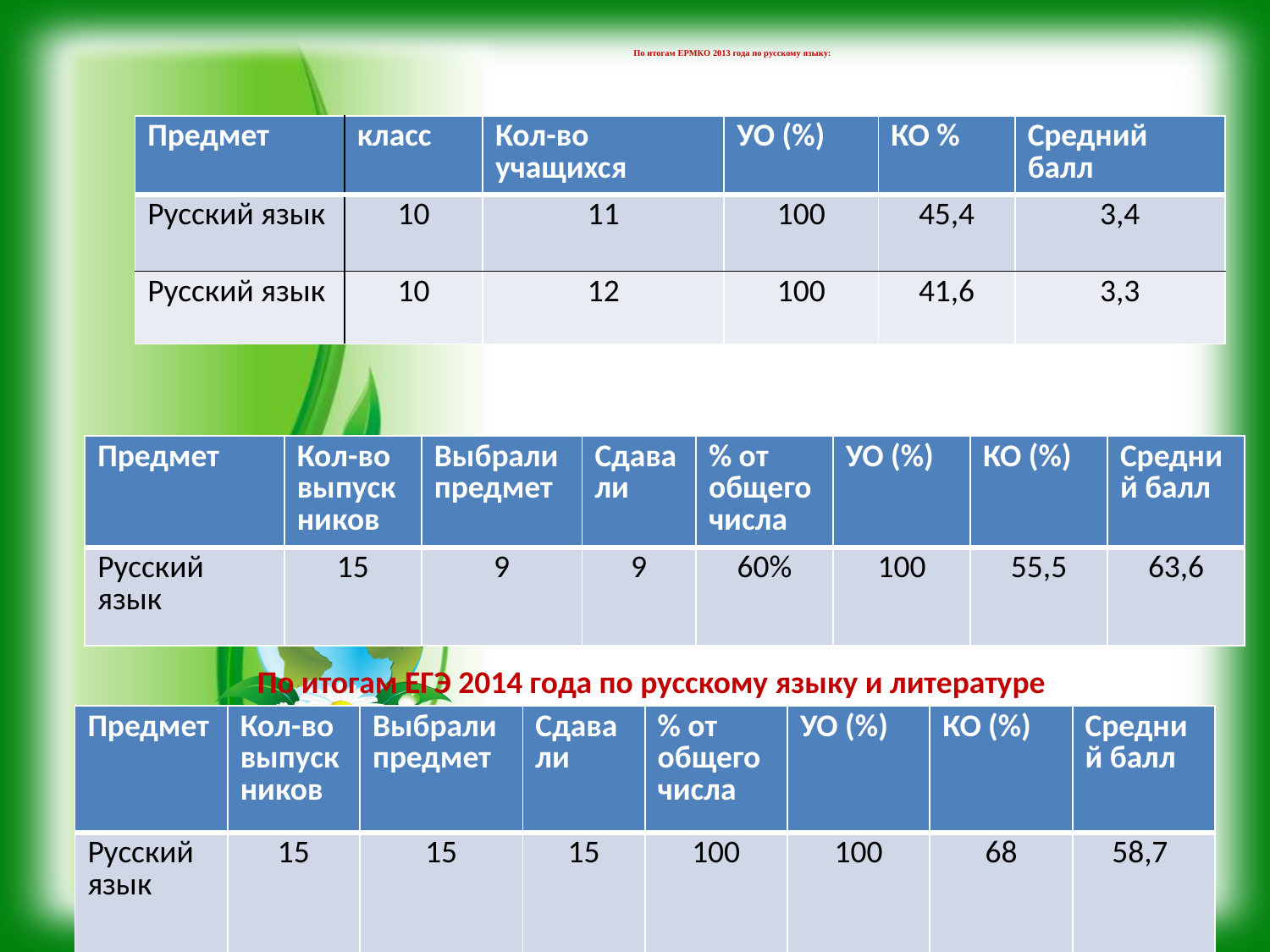

По итогам ЕРМКО 2013 года по русскому языку:

По итогам ГИА 2012 года по русскому языку:

| Предмет | класс | Кол-во учащихся | УО (%) | КО % | Средний балл |
| --- | --- | --- | --- | --- | --- |
| Русский язык | 10 | 11 | 100 | 45,4 | 3,4 |
| Русский язык | 10 | 12 | 100 | 41,6 | 3,3 |

| Предмет | Кол-во выпускников | Выбрали предмет | Сдавали | % от общего числа | УО (%) | КО (%) | Средний балл |
| --- | --- | --- | --- | --- | --- | --- | --- |
| Русский язык | 15 | 9 | 9 | 60% | 100 | 55,5 | 63,6 |
По итогам ЕГЭ 2014 года по русскому языку и литературе

| Предмет | Кол-во выпускников | Выбрали предмет | Сдавали | % от общего числа | УО (%) | КО (%) | Средний балл |
| --- | --- | --- | --- | --- | --- | --- | --- |
| Русский язык | 15 | 15 | 15 | 100 | 100 | 68 | 58,7 |
| Русская лит-ра | 1 | 1 | 1 | 100 | 100 | 100 | 72 |